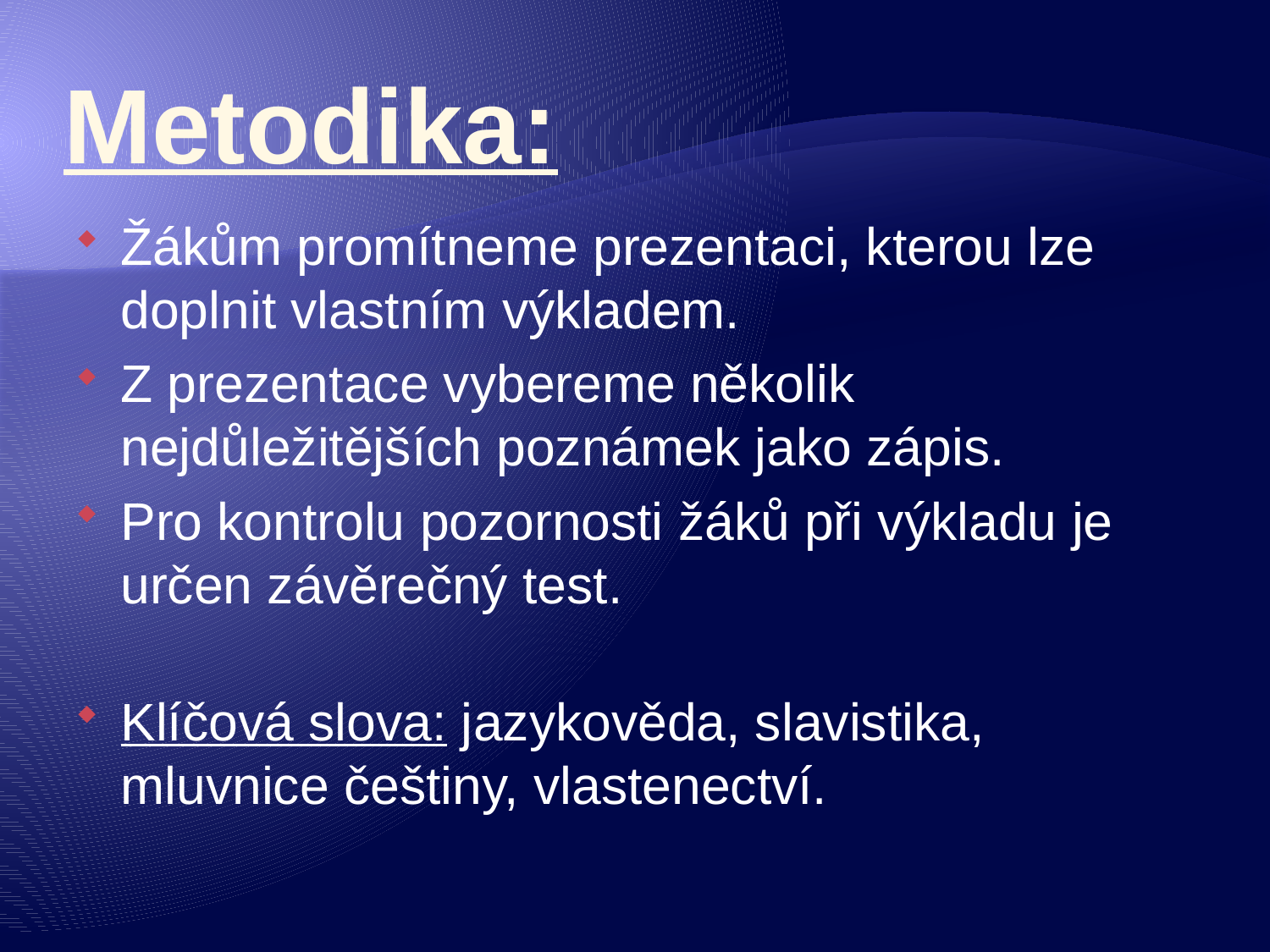

# Metodika:
Žákům promítneme prezentaci, kterou lze doplnit vlastním výkladem.
Z prezentace vybereme několik nejdůležitějších poznámek jako zápis.
Pro kontrolu pozornosti žáků při výkladu je určen závěrečný test.
Klíčová slova: jazykověda, slavistika, mluvnice češtiny, vlastenectví.